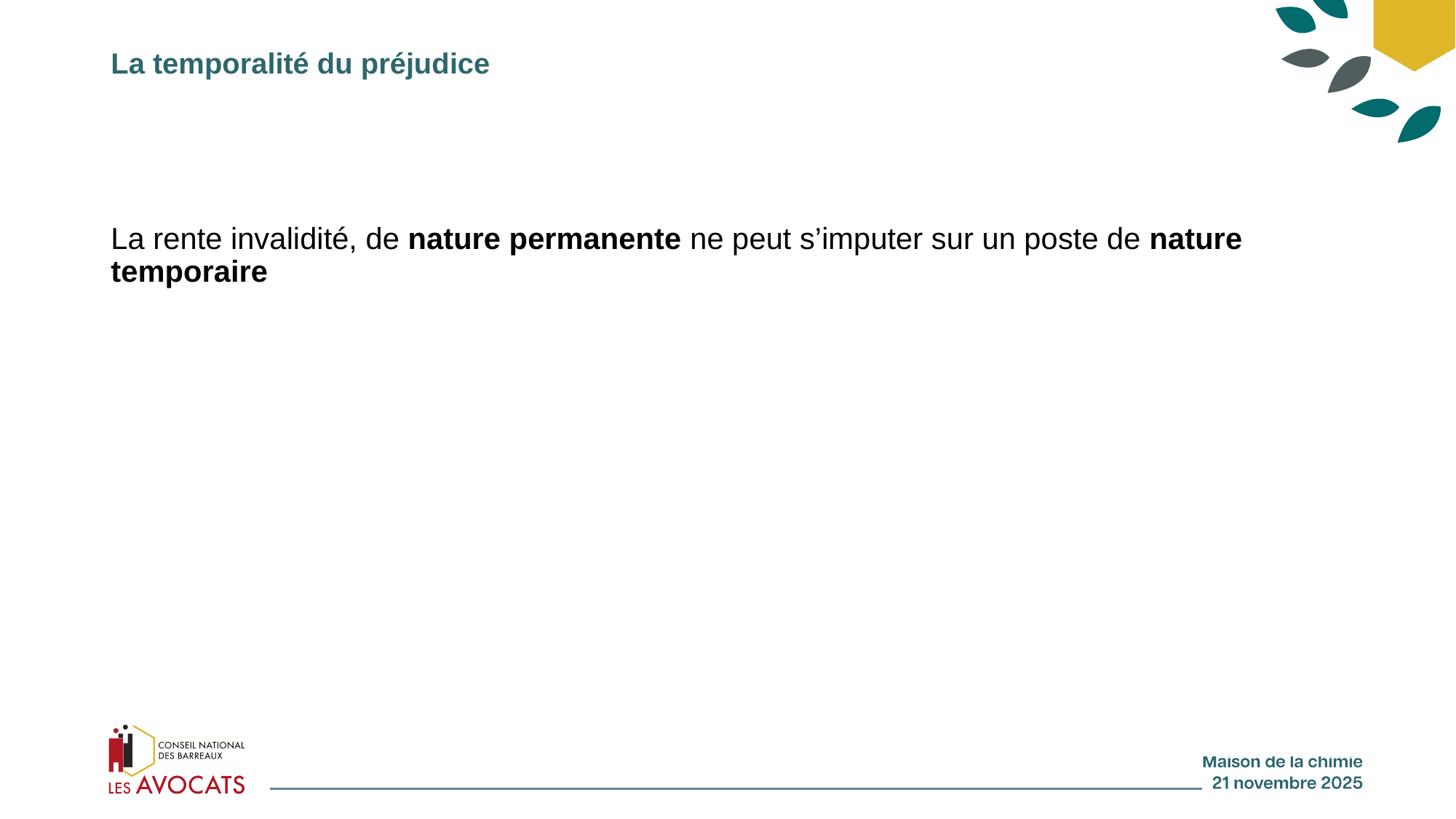

# La temporalité du préjudice
La rente invalidité, de nature permanente ne peut s’imputer sur un poste de nature temporaire